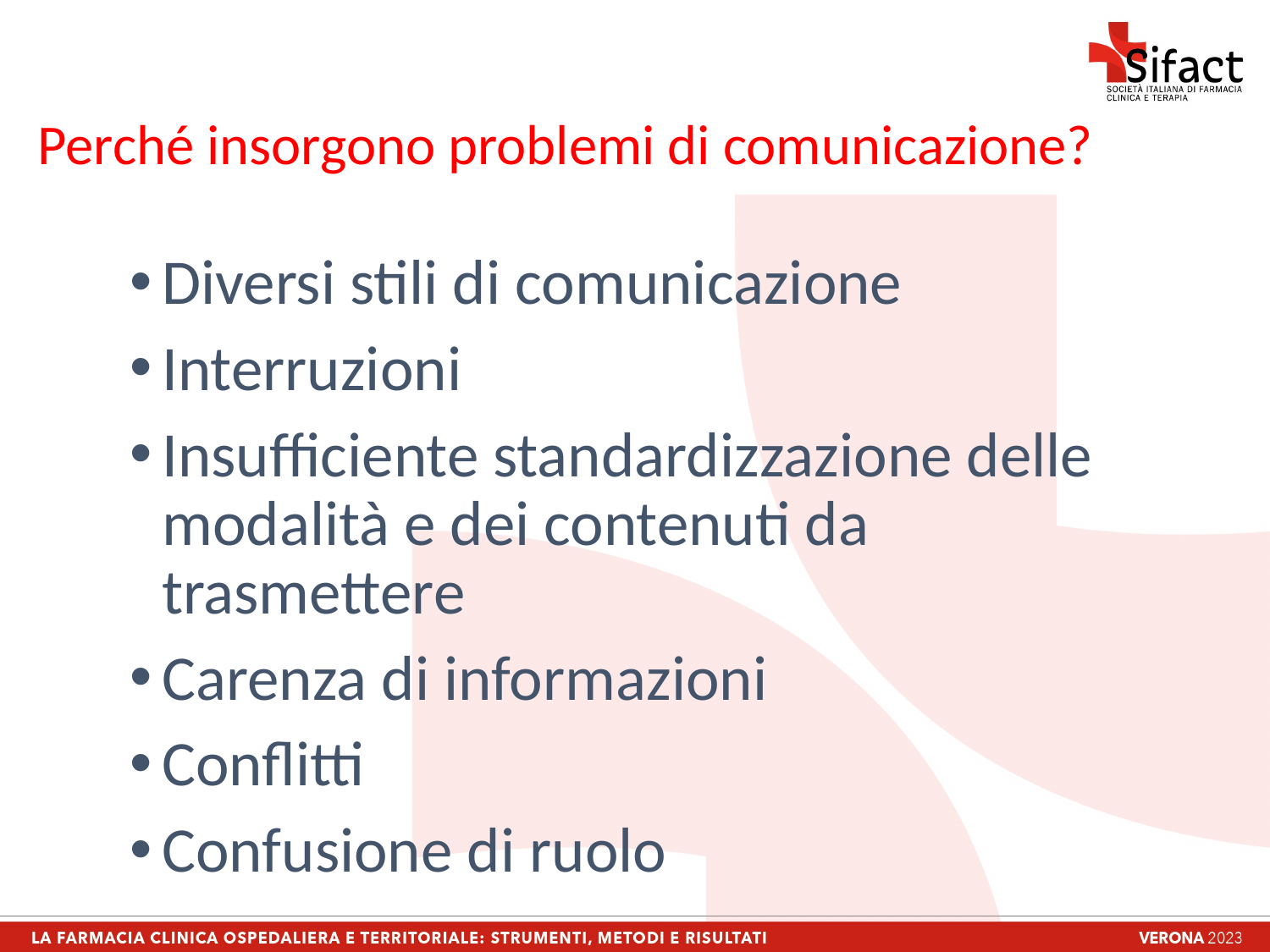

# Perché insorgono problemi di comunicazione?
Diversi stili di comunicazione
Interruzioni
Insufficiente standardizzazione delle modalità e dei contenuti da trasmettere
Carenza di informazioni
Conflitti
Confusione di ruolo